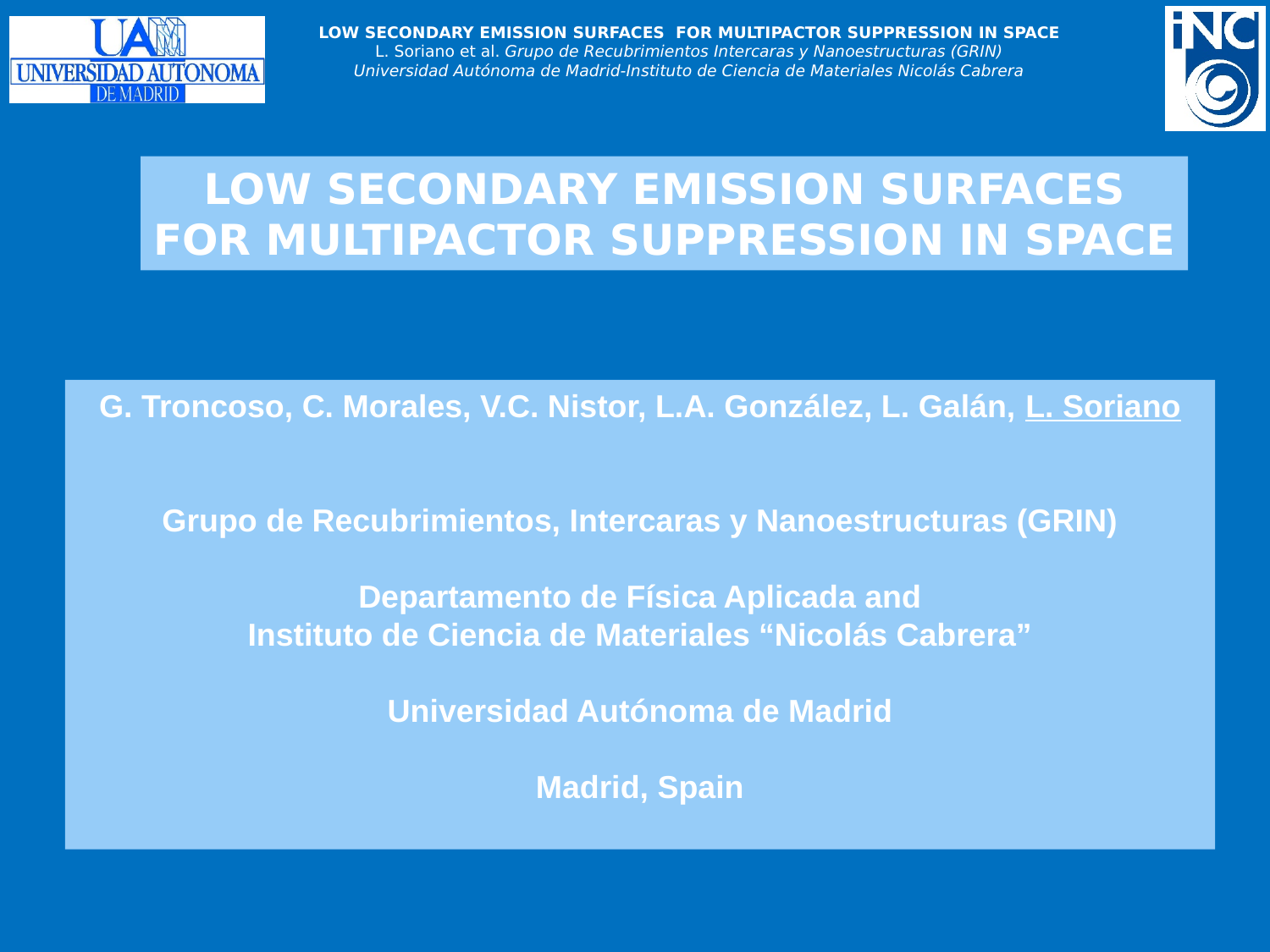

LOW SECONDARY EMISSION SURFACES
FOR MULTIPACTOR SUPPRESSION IN SPACE
G. Troncoso, C. Morales, V.C. Nistor, L.A. González, L. Galán, L. Soriano

Grupo de Recubrimientos, Intercaras y Nanoestructuras (GRIN)

Departamento de Física Aplicada and
Instituto de Ciencia de Materiales “Nicolás Cabrera”

Universidad Autónoma de Madrid

Madrid, Spain